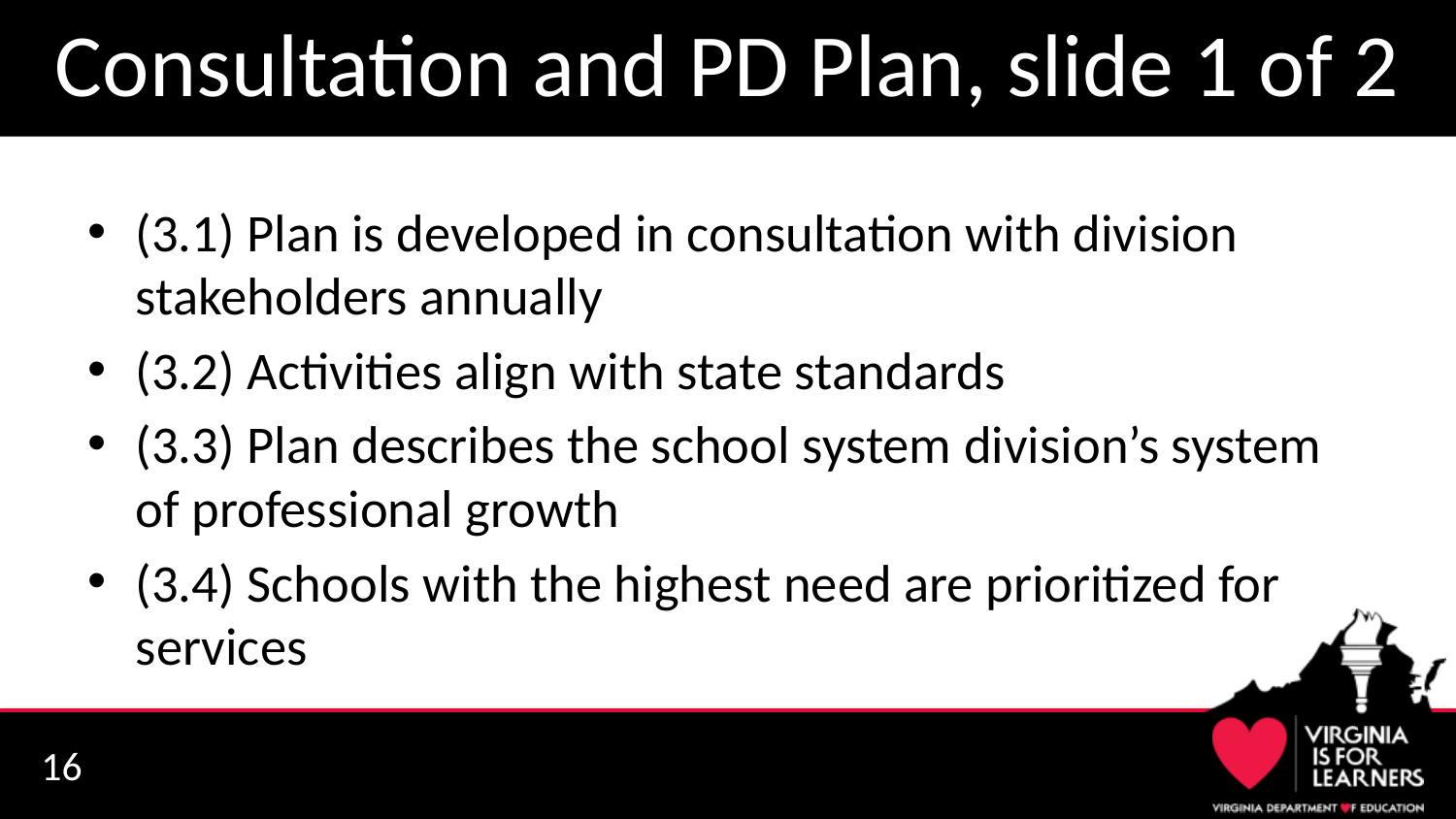

# Consultation and PD Plan, slide 1 of 2
(3.1) Plan is developed in consultation with division stakeholders annually
(3.2) Activities align with state standards
(3.3) Plan describes the school system division’s system of professional growth
(3.4) Schools with the highest need are prioritized for services